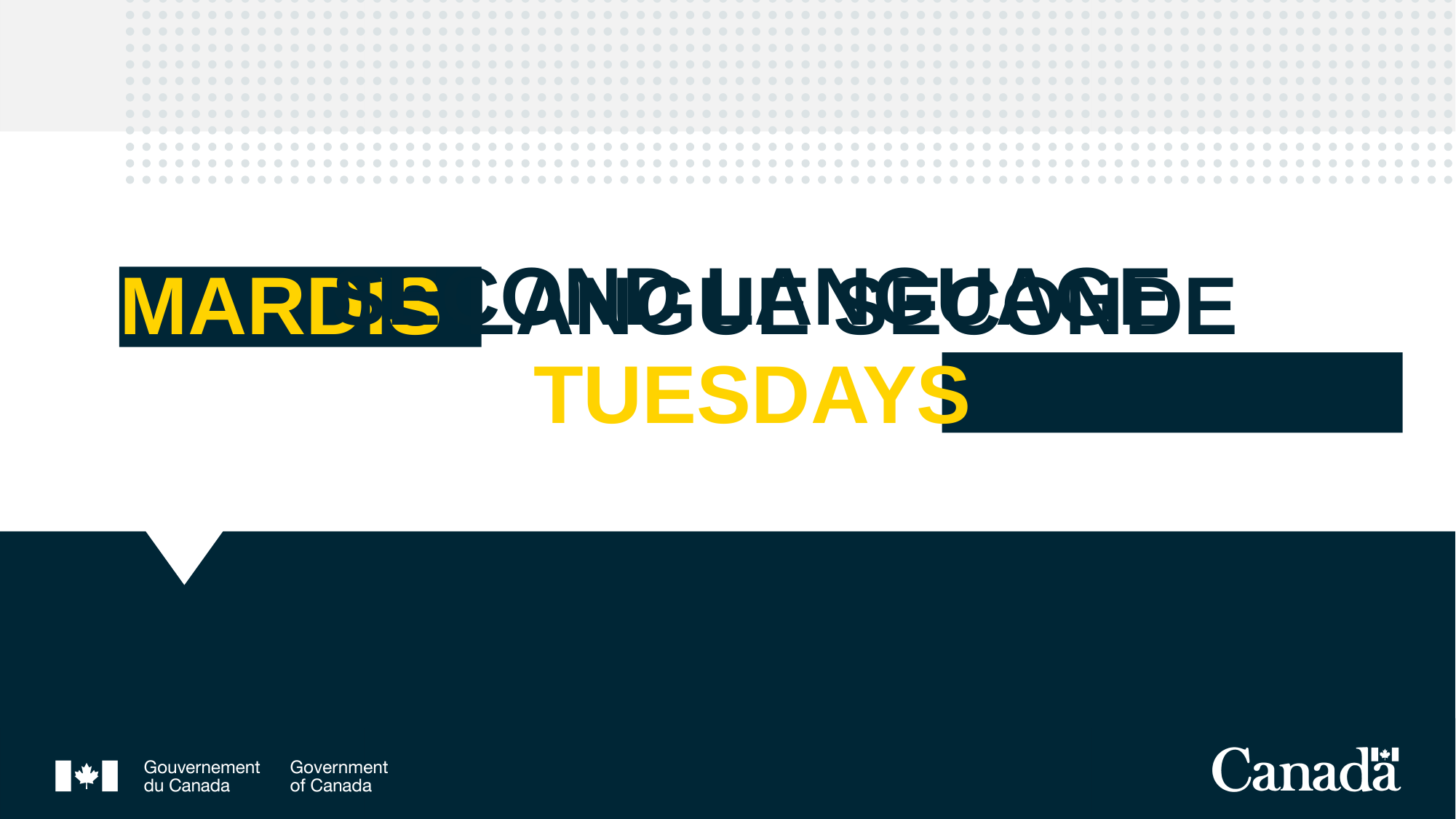

MARDIS LANGUE SECONDE

SECOND LANGUAGE TUESDAYS

1